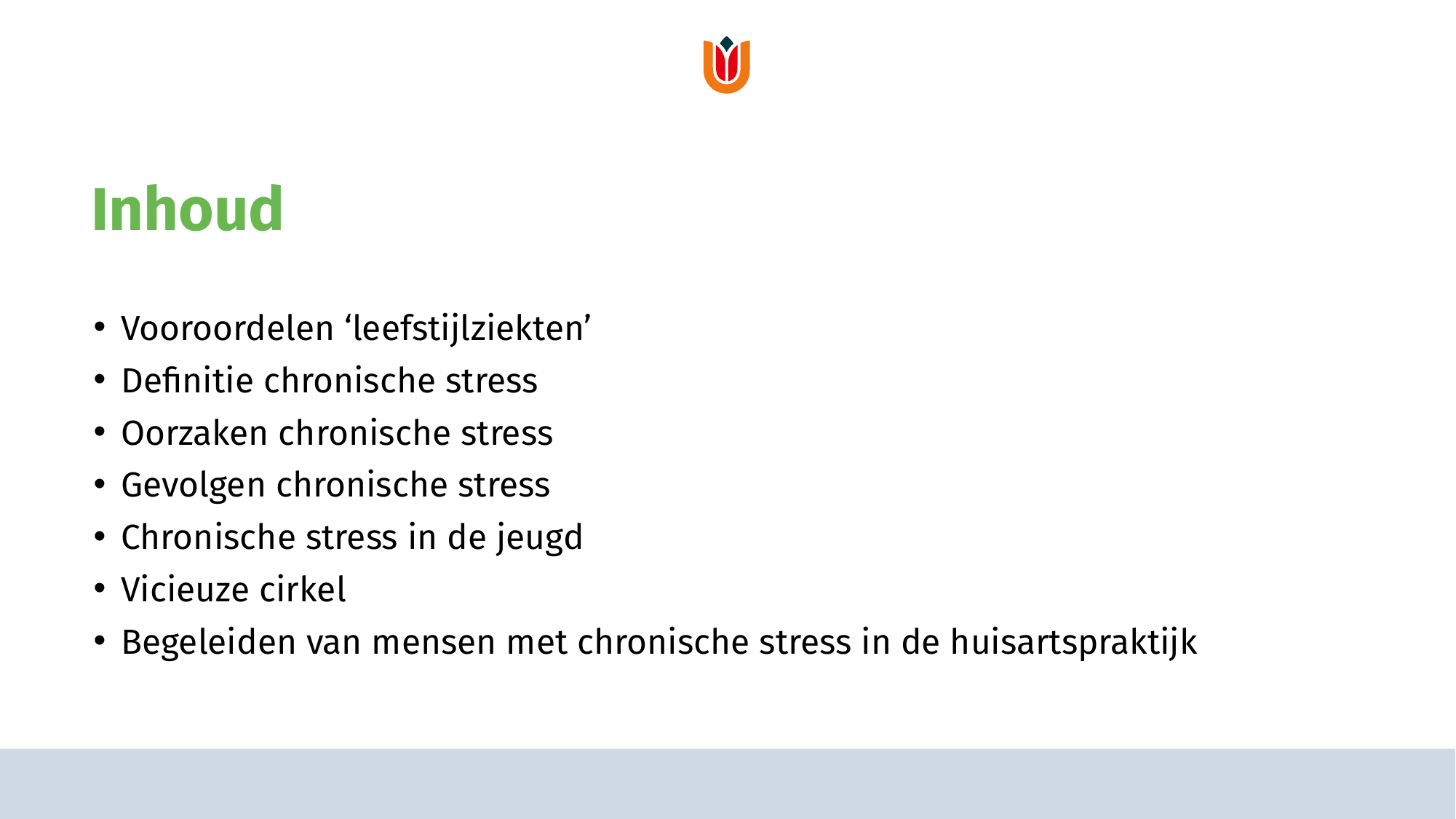

# Inhoud
Vooroordelen ‘leefstijlziekten’
Definitie chronische stress
Oorzaken chronische stress
Gevolgen chronische stress
Chronische stress in de jeugd
Vicieuze cirkel
Begeleiden van mensen met chronische stress in de huisartspraktijk